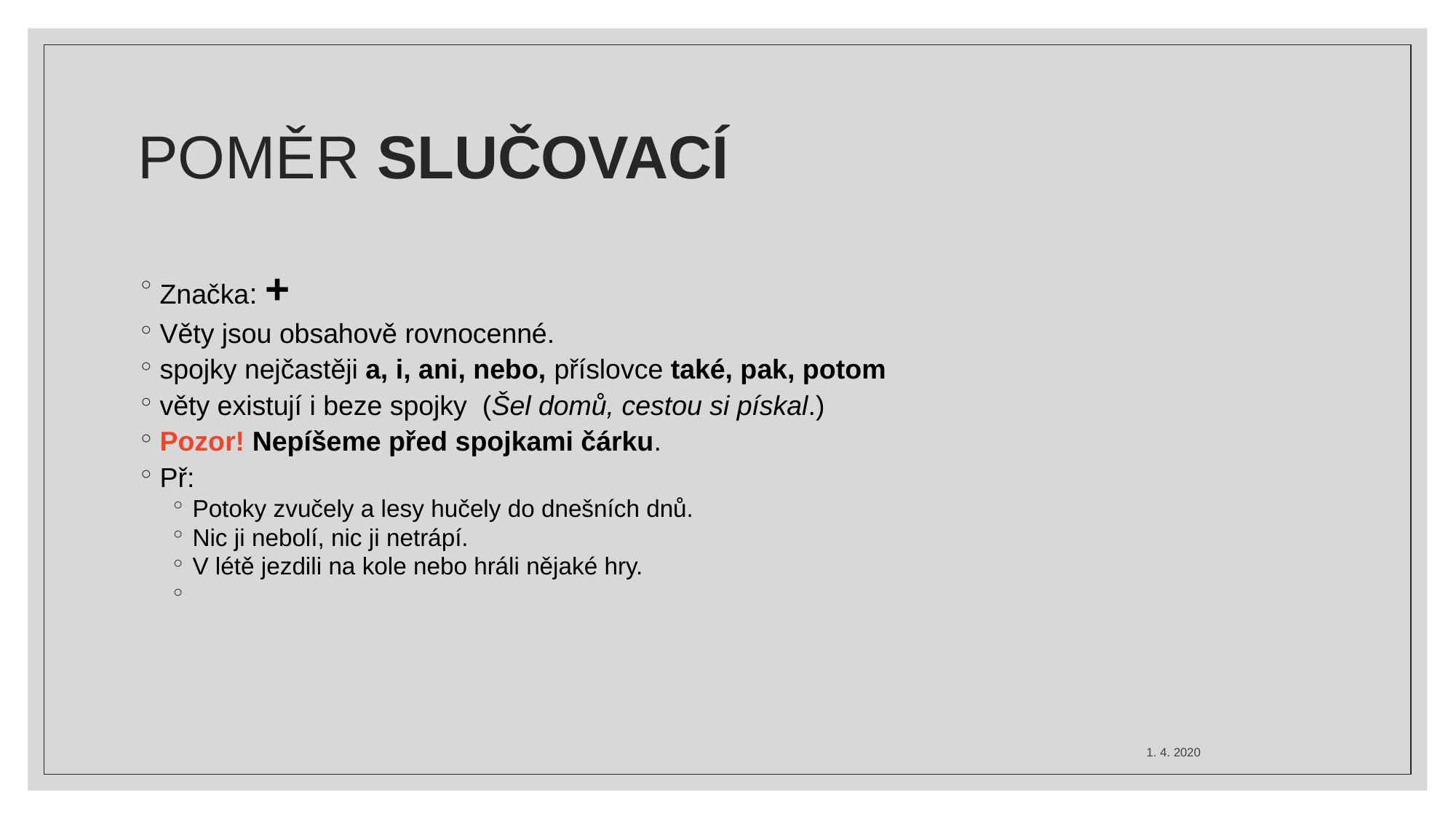

POMĚR SLUČOVACÍ
Značka: +
Věty jsou obsahově rovnocenné.
spojky nejčastěji a, i, ani, nebo, příslovce také, pak, potom
věty existují i beze spojky  (Šel domů, cestou si pískal.)
Pozor! Nepíšeme před spojkami čárku.
Př:
Potoky zvučely a lesy hučely do dnešních dnů.
Nic ji nebolí, nic ji netrápí.
V létě jezdili na kole nebo hráli nějaké hry.

1. 4. 2020